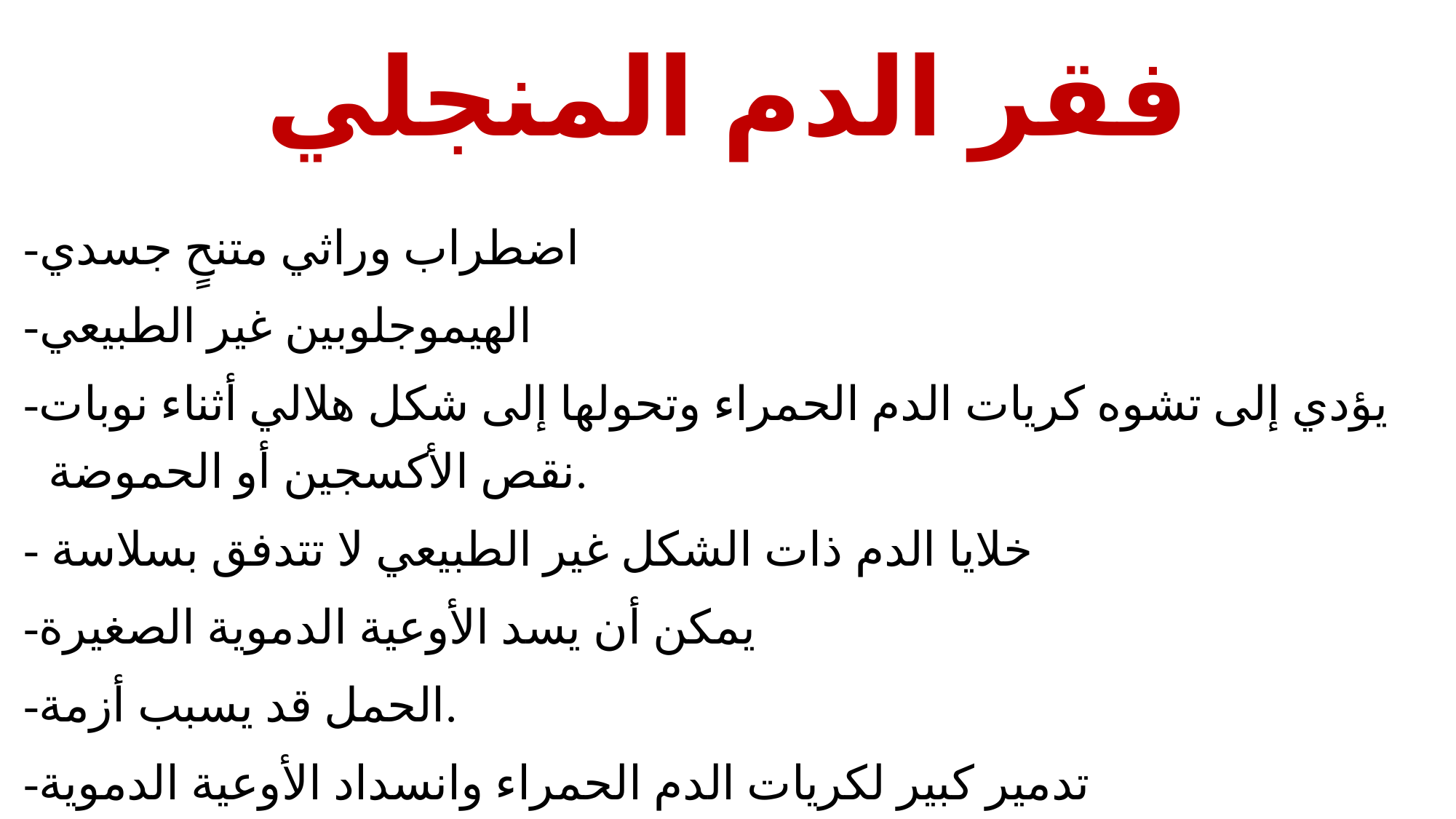

# فقر الدم المنجلي
-اضطراب وراثي متنحٍ جسدي
-الهيموجلوبين غير الطبيعي
-يؤدي إلى تشوه كريات الدم الحمراء وتحولها إلى شكل هلالي أثناء نوبات نقص الأكسجين أو الحموضة.
- خلايا الدم ذات الشكل غير الطبيعي لا تتدفق بسلاسة
-يمكن أن يسد الأوعية الدموية الصغيرة
-الحمل قد يسبب أزمة.
-تدمير كبير لكريات الدم الحمراء وانسداد الأوعية الدموية